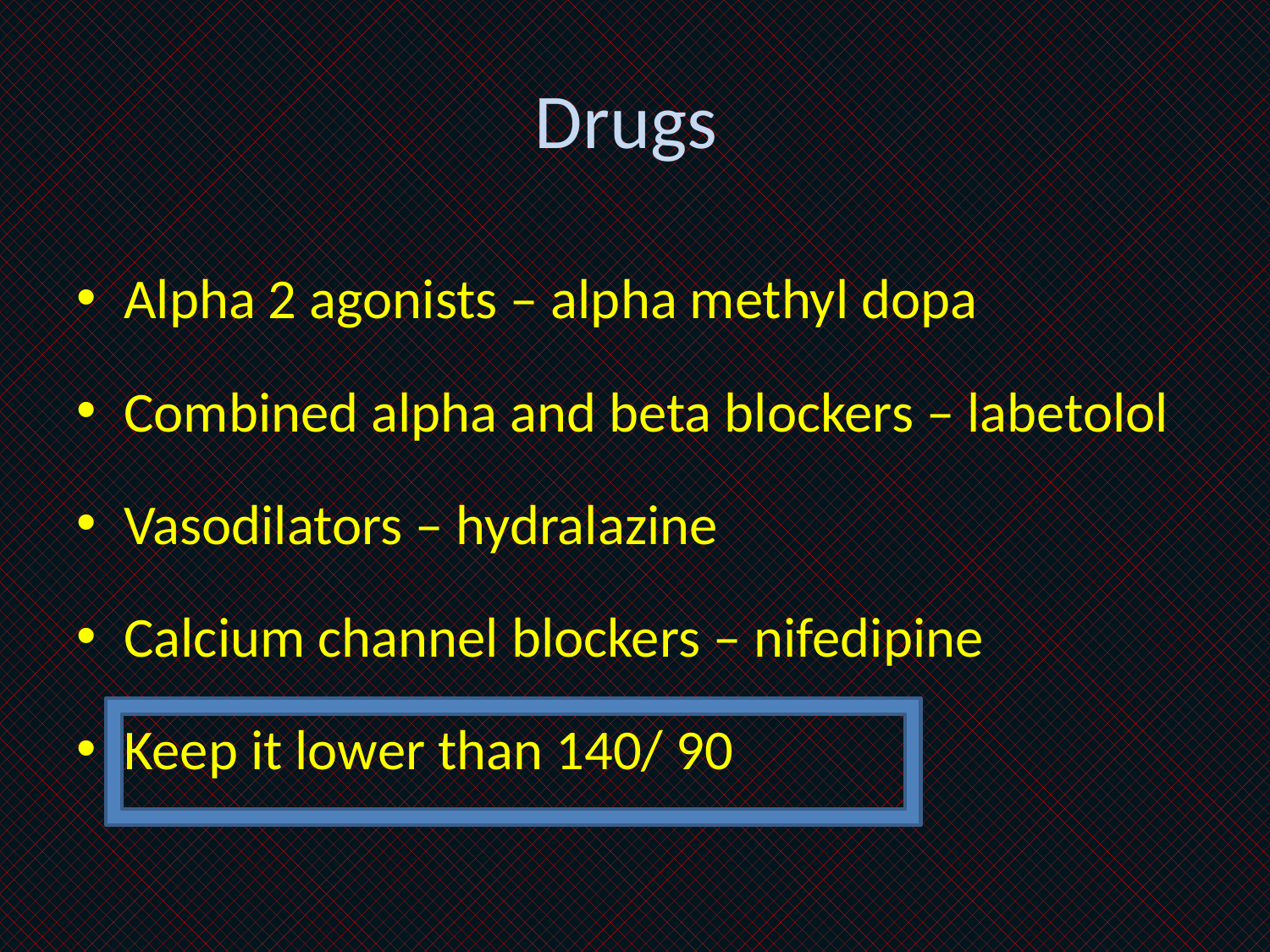

# Drugs
Alpha 2 agonists – alpha methyl dopa
Combined alpha and beta blockers – labetolol
Vasodilators – hydralazine
Calcium channel blockers – nifedipine
Keep it lower than 140/ 90